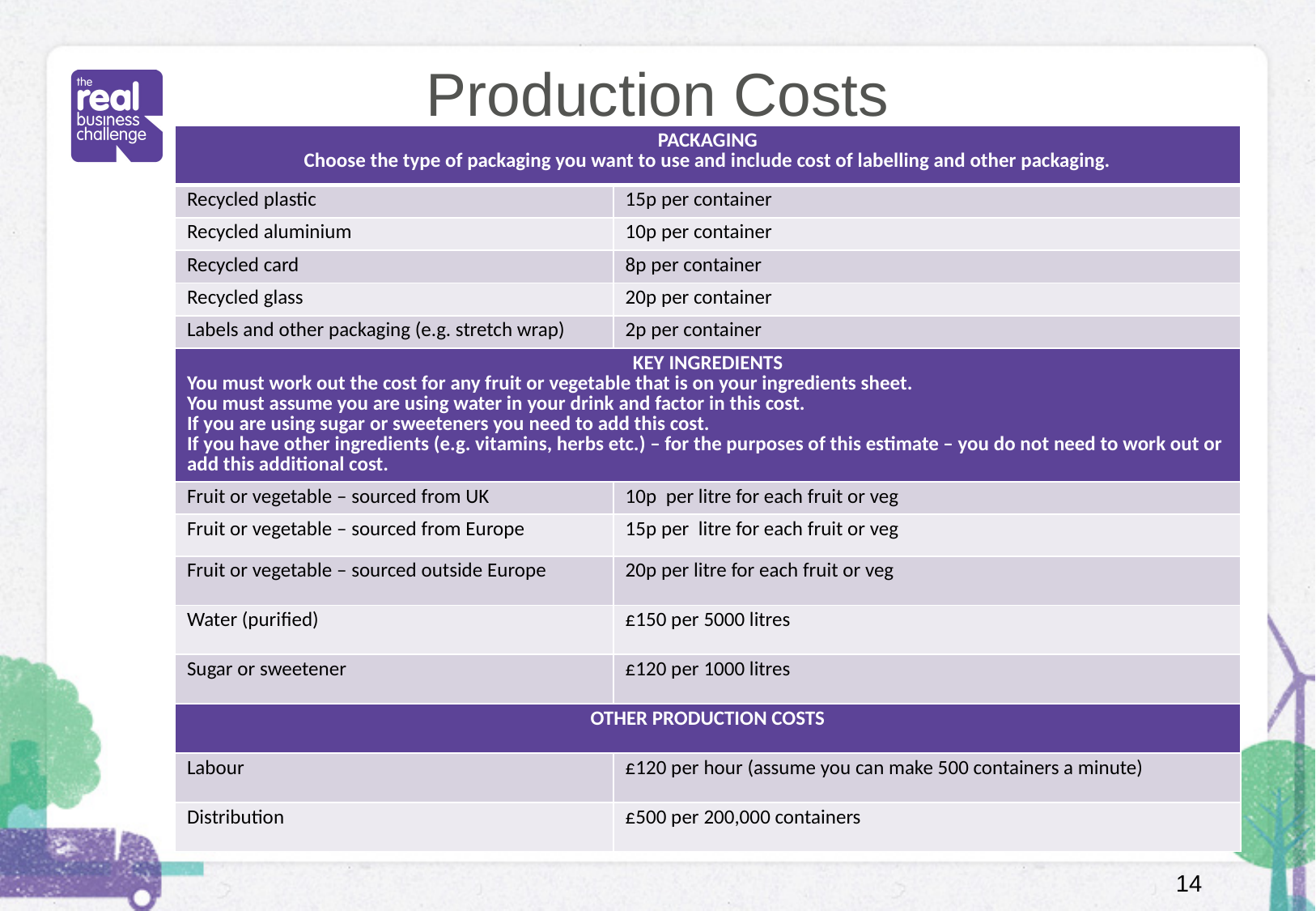

# Production Costs
| PACKAGING Choose the type of packaging you want to use and include cost of labelling and other packaging. |  |
| --- | --- |
| Recycled plastic | 15p per container |
| Recycled aluminium | 10p per container |
| Recycled card | 8p per container |
| Recycled glass | 20p per container |
| Labels and other packaging (e.g. stretch wrap) | 2p per container |
| KEY INGREDIENTS You must work out the cost for any fruit or vegetable that is on your ingredients sheet. You must assume you are using water in your drink and factor in this cost. If you are using sugar or sweeteners you need to add this cost. If you have other ingredients (e.g. vitamins, herbs etc.) – for the purposes of this estimate – you do not need to work out or add this additional cost. |  |
| Fruit or vegetable – sourced from UK | 10p per litre for each fruit or veg |
| Fruit or vegetable – sourced from Europe | 15p per litre for each fruit or veg |
| Fruit or vegetable – sourced outside Europe | 20p per litre for each fruit or veg |
| Water (purified) | £150 per 5000 litres |
| Sugar or sweetener | £120 per 1000 litres |
| OTHER PRODUCTION COSTS |  |
| Labour | £120 per hour (assume you can make 500 containers a minute) |
| Distribution | £500 per 200,000 containers |
14